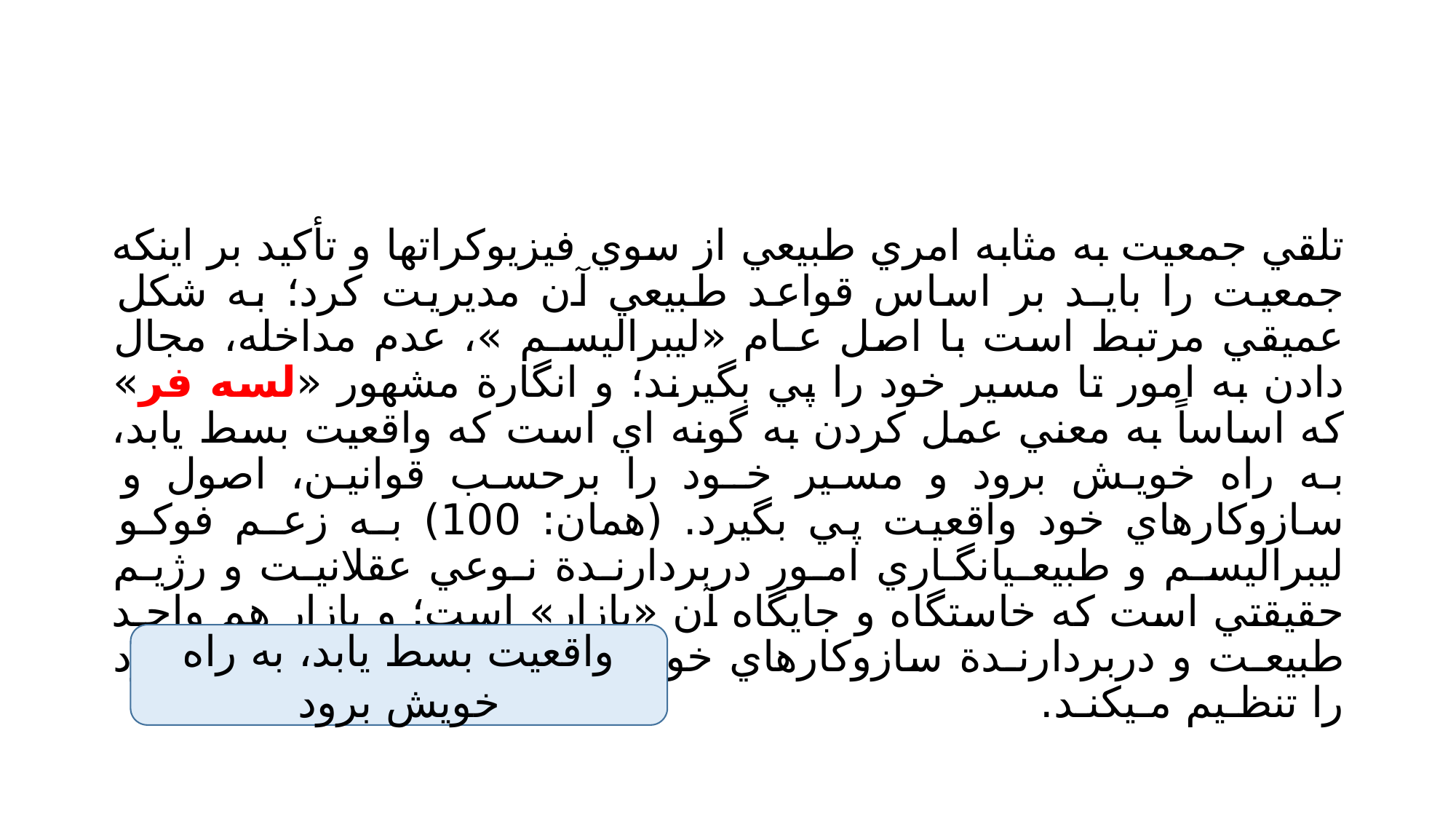

#
تلقي جمعيت به مثابه امري طبيعي از سوي فيزيوكراتها و تأكيد بر اينكه جمعيت را بايـد بر اساس قواعد طبيعي آن مديريت كرد؛ به شكل عميقي مرتبط است با اصل عـام «ليبراليسـم »، عدم مداخله، مجال دادن به امور تا مسير خود را پي بگيرند؛ و انگارة مشهور «لسه فر» كه اساساً به معني عمل كردن به گونه اي است كه واقعيت بسط يابد، به راه خويش برود و مسير خـود را برحسب قوانين، اصول و سازوكارهاي خود واقعيت پي بگيرد. (همان: 100) بـه زعـم فوكـو ليبراليسـم و طبيعـيانگـاري امـور دربردارنـدة نـوعي عقلانيـت و رژيـم حقيقتي است كه خاستگاه و جايگاه آن «بازار» است؛ و بازار هم واجـد طبيعـت و دربردارنـدة سازوكارهاي خودجوشي است كه خـودش خـود را تنظـيم مـيكنـد.
واقعيت بسط يابد، به راه خويش برود